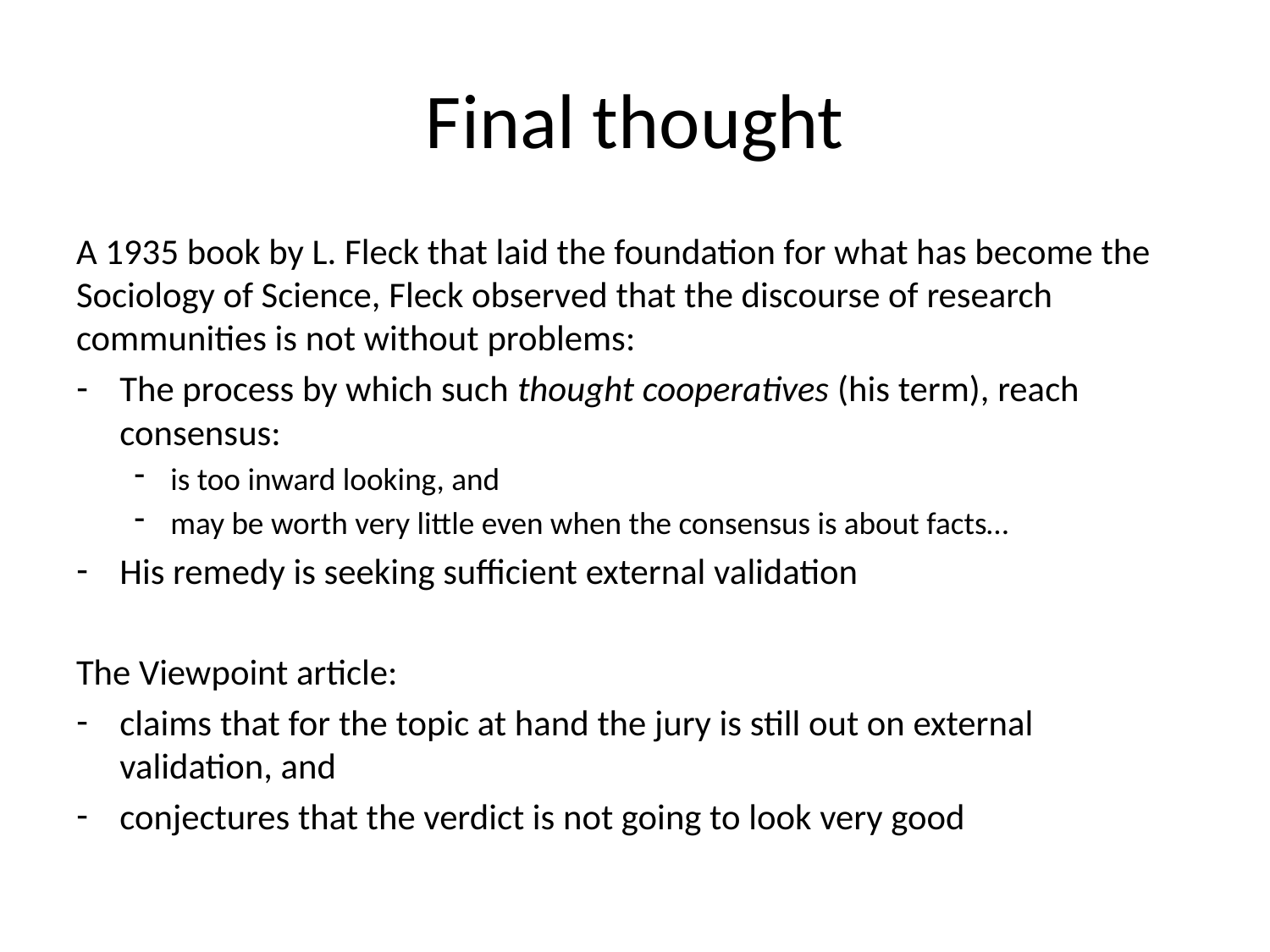

# Final thought
A 1935 book by L. Fleck that laid the foundation for what has become the Sociology of Science, Fleck observed that the discourse of research communities is not without problems:
The process by which such thought cooperatives (his term), reach consensus:
is too inward looking, and
may be worth very little even when the consensus is about facts…
His remedy is seeking sufficient external validation

The Viewpoint article:
claims that for the topic at hand the jury is still out on external validation, and
conjectures that the verdict is not going to look very good